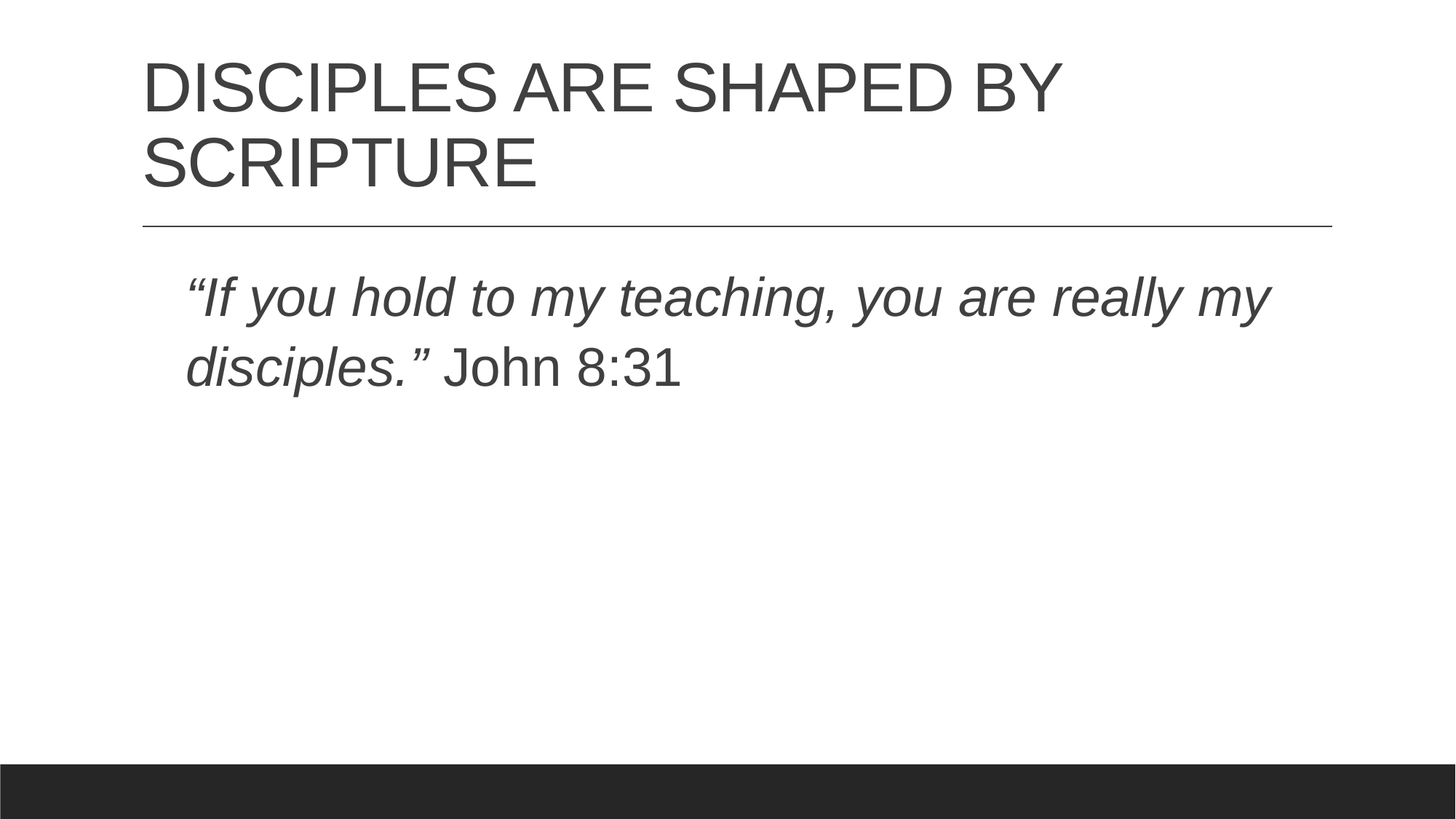

# DISCIPLES ARE SHAPED BY SCRIPTURE
“If you hold to my teaching, you are really my disciples.” John 8:31